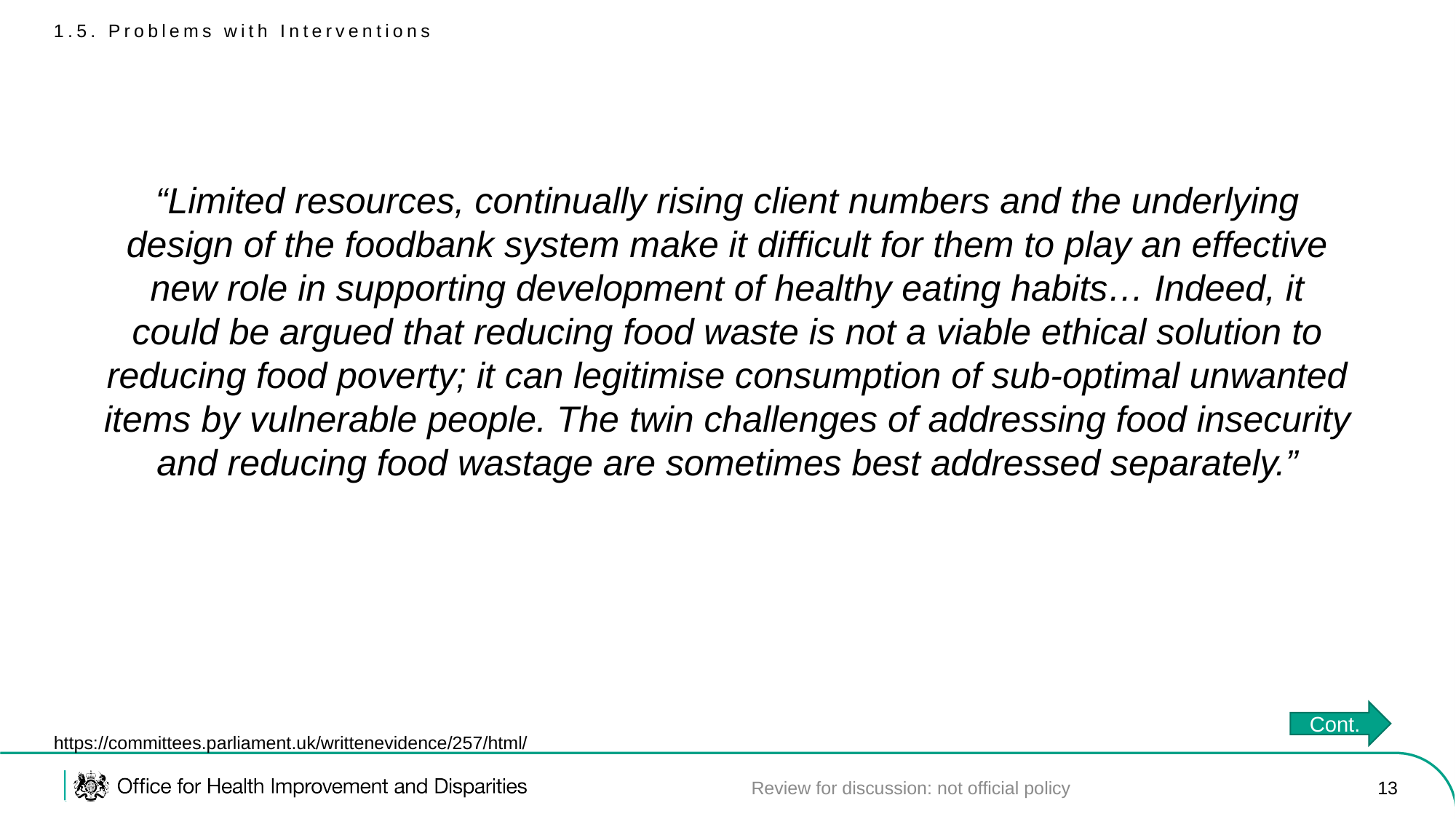

# 1.5. Problems with Interventions
“Limited resources, continually rising client numbers and the underlying design of the foodbank system make it difficult for them to play an effective new role in supporting development of healthy eating habits… Indeed, it could be argued that reducing food waste is not a viable ethical solution to reducing food poverty; it can legitimise consumption of sub-optimal unwanted items by vulnerable people. The twin challenges of addressing food insecurity and reducing food wastage are sometimes best addressed separately.”
Cont.
https://committees.parliament.uk/writtenevidence/257/html/
Review for discussion: not official policy
13